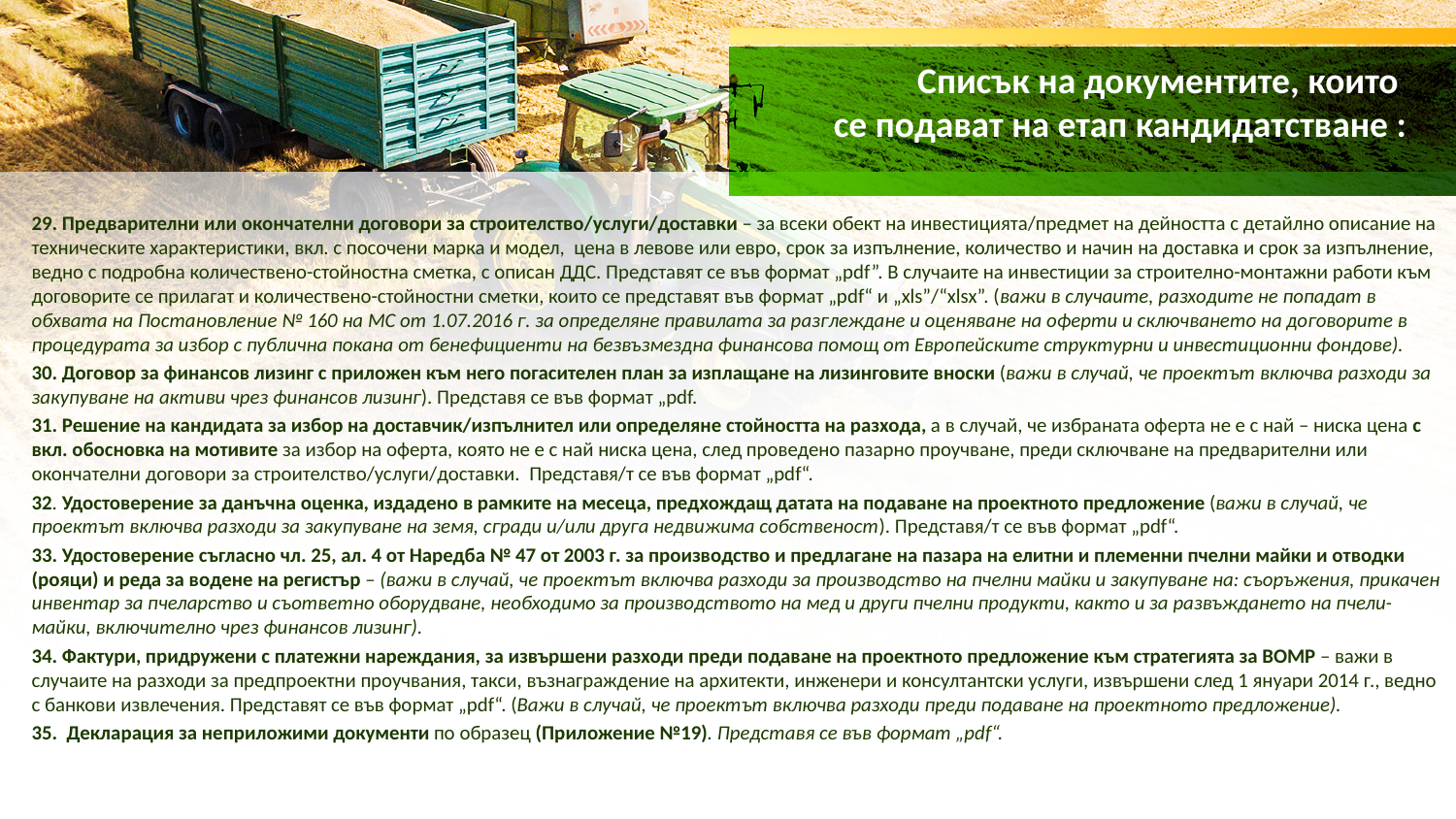

# Списък на документите, които се подават на етап кандидатстване :
29. Предварителни или окончателни договори за строителство/услуги/доставки – за всеки обект на инвестицията/предмет на дейността с детайлно описание на техническите характеристики, вкл. с посочени марка и модел,  цена в левове или евро, срок за изпълнение, количество и начин на доставка и срок за изпълнение, ведно с подробна количествено-стойностна сметка, с описан ДДС. Представят се във формат „pdf”. В случаите на инвестиции за строително-монтажни работи към договорите се прилагат и количествено-стойностни сметки, които се представят във формат „pdf“ и „xls”/“xlsх”. (важи в случаите, разходите не попадат в обхвата на Постановление № 160 на МС от 1.07.2016 г. за определяне правилата за разглеждане и оценяване на оферти и сключването на договорите в процедурата за избор с публична покана от бенефициенти на безвъзмездна финансова помощ от Европейските структурни и инвестиционни фондове).
30. Договор за финансов лизинг с приложен към него погасителен план за изплащане на лизинговите вноски (важи в случай, че проектът включва разходи за закупуване на активи чрез финансов лизинг). Представя се във формат „pdf.
31. Решение на кандидата за избор на доставчик/изпълнител или определяне стойността на разхода, а в случай, че избраната оферта не е с най – ниска цена с вкл. обосновка на мотивите за избор на оферта, която не е с най ниска цена, след проведено пазарно проучване, преди сключване на предварителни или окончателни договори за строителство/услуги/доставки.  Представя/т се във формат „pdf“.
32. Удостоверение за данъчна оценка, издадено в рамките на месеца, предхождащ датата на подаване на проектното предложение (важи в случай, че проектът включва разходи за закупуване на земя, сгради и/или друга недвижима собственост). Представя/т се във формат „pdf“.
33. Удостоверение съгласно чл. 25, ал. 4 от Наредба № 47 от 2003 г. за производство и предлагане на пазара на елитни и племенни пчелни майки и отводки (рояци) и реда за водене на регистър – (важи в случай, че проектът включва разходи за производство на пчелни майки и закупуване на: съоръжения, прикачен инвентар за пчеларство и съответно оборудване, необходимо за производството на мед и други пчелни продукти, както и за развъждането на пчели-майки, включително чрез финансов лизинг).
34. Фактури, придружени с платежни нареждания, за извършени разходи преди подаване на проектното предложение към стратегията за ВОМР – важи в случаите на разходи за предпроектни проучвания, такси, възнаграждение на архитекти, инженери и консултантски услуги, извършени след 1 януари 2014 г., ведно с банкови извлечения. Представят се във формат „pdf“. (Важи в случай, че проектът включва разходи преди подаване на проектното предложение).
35.  Декларация за неприложими документи по образец (Приложение №19). Представя се във формат „pdf“.